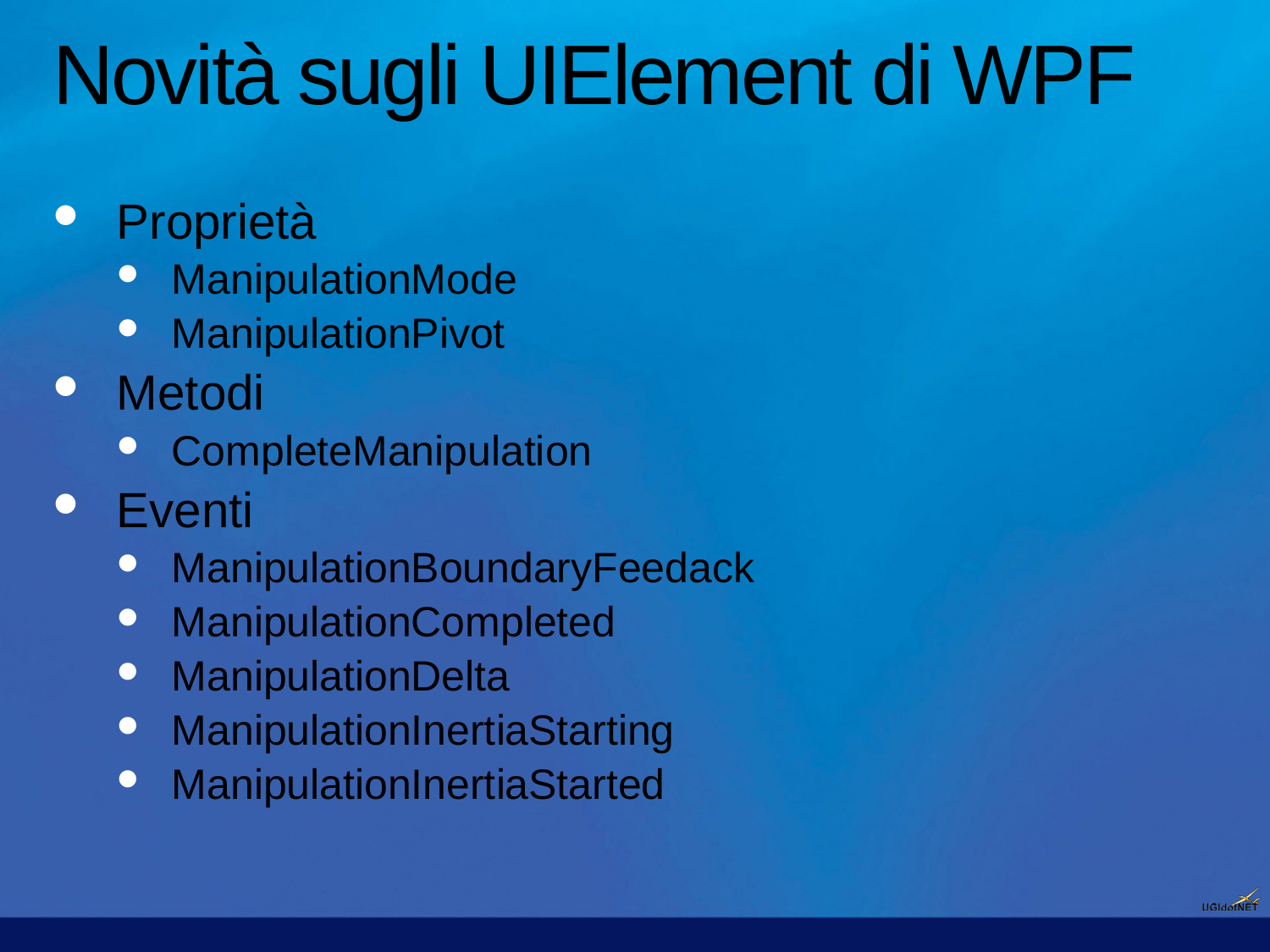

# Novità sugli UIElement di WPF
Proprietà
ManipulationMode
ManipulationPivot
Metodi
CompleteManipulation
Eventi
ManipulationBoundaryFeedack
ManipulationCompleted
ManipulationDelta
ManipulationInertiaStarting
ManipulationInertiaStarted